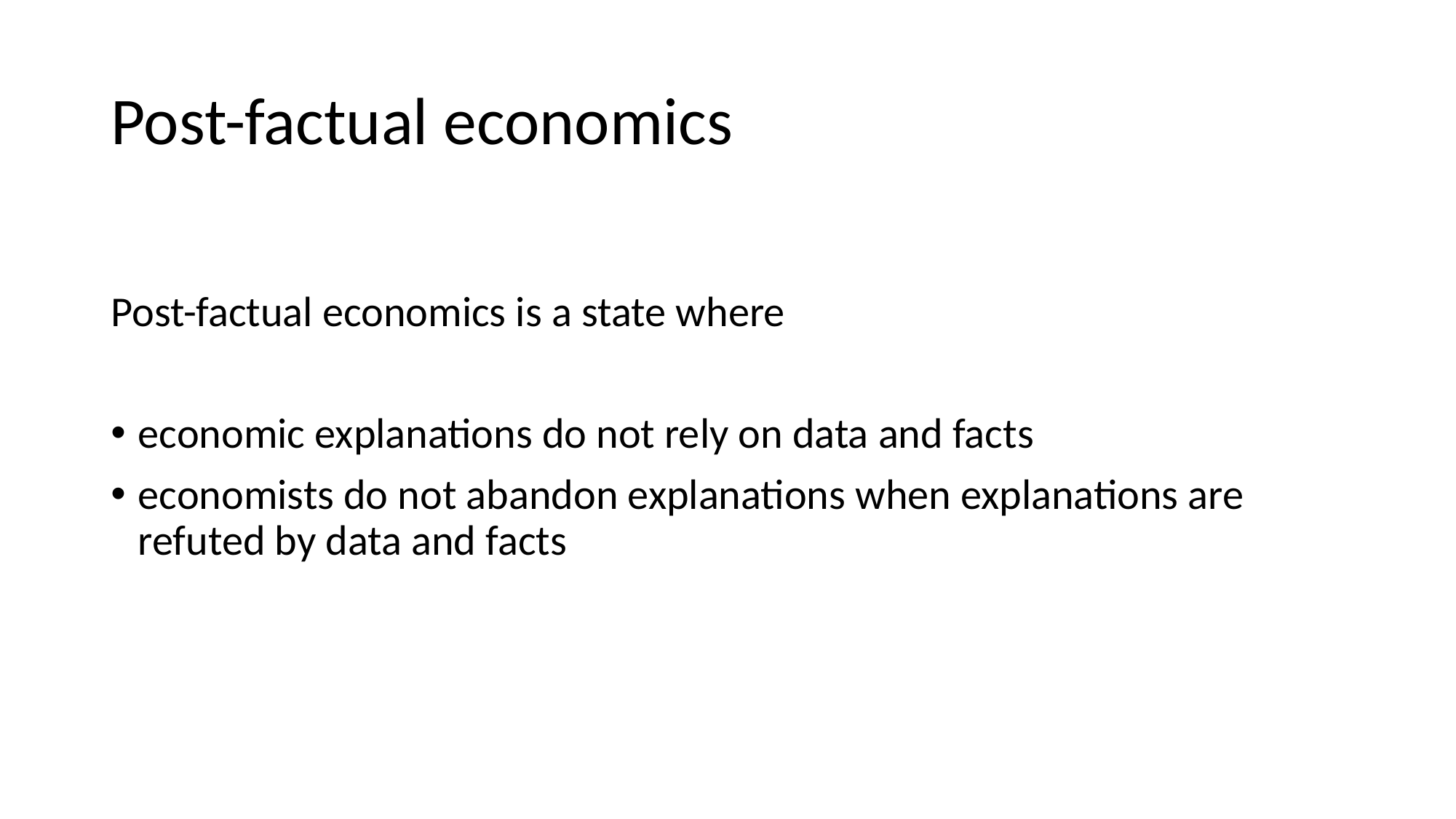

# Post-factual economics

Post-factual economics is a state where

economic explanations do not rely on data and facts
economists do not abandon explanations when explanations are refuted by data and facts